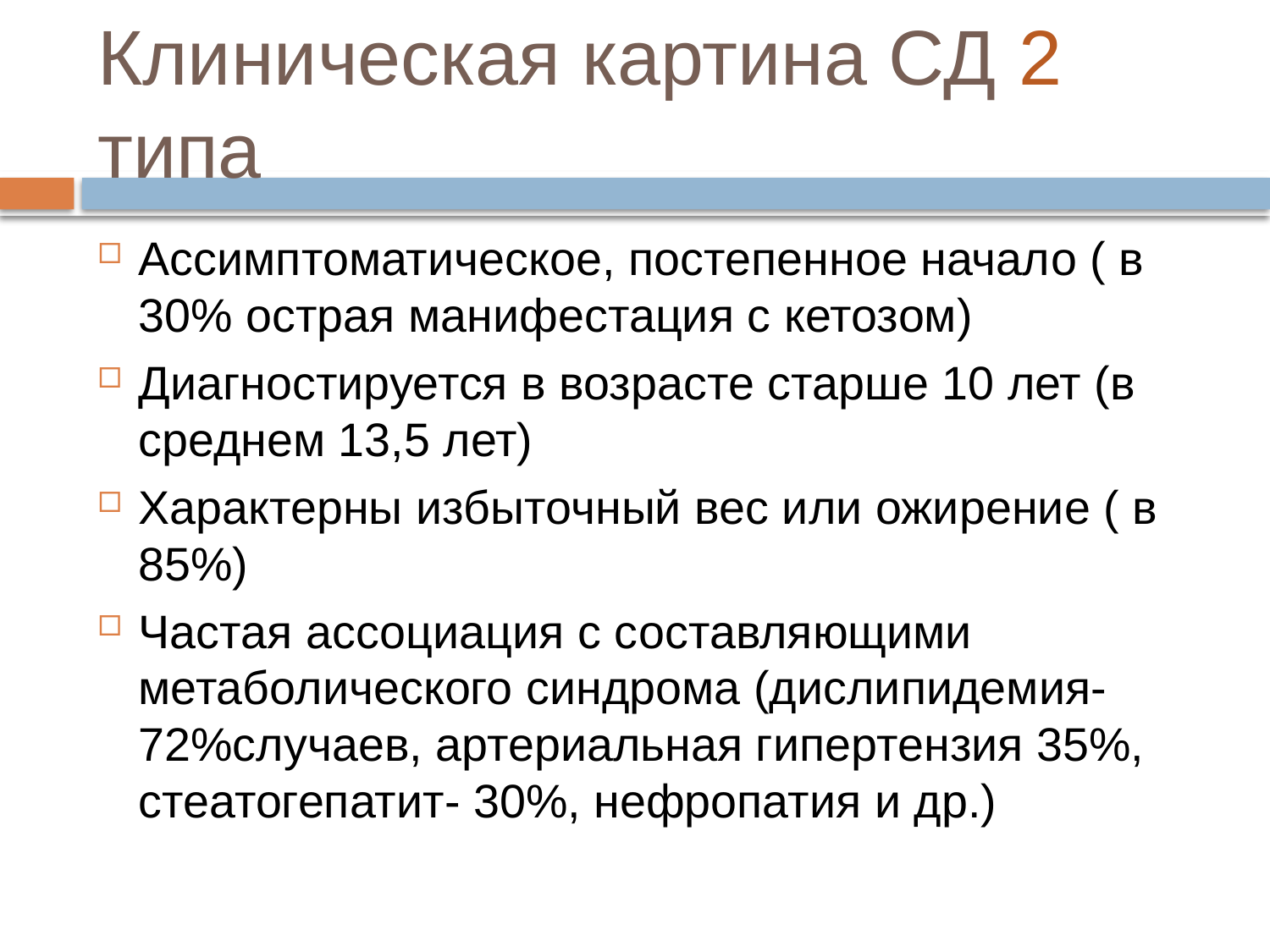

# Клиническая картина СД 2 типа
Ассимптоматическое, постепенное начало ( в 30% острая манифестация с кетозом)
Диагностируется в возрасте старше 10 лет (в среднем 13,5 лет)
Характерны избыточный вес или ожирение ( в 85%)
Частая ассоциация с составляющими метаболического синдрома (дислипидемия-72%случаев, артериальная гипертензия 35%, стеатогепатит- 30%, нефропатия и др.)